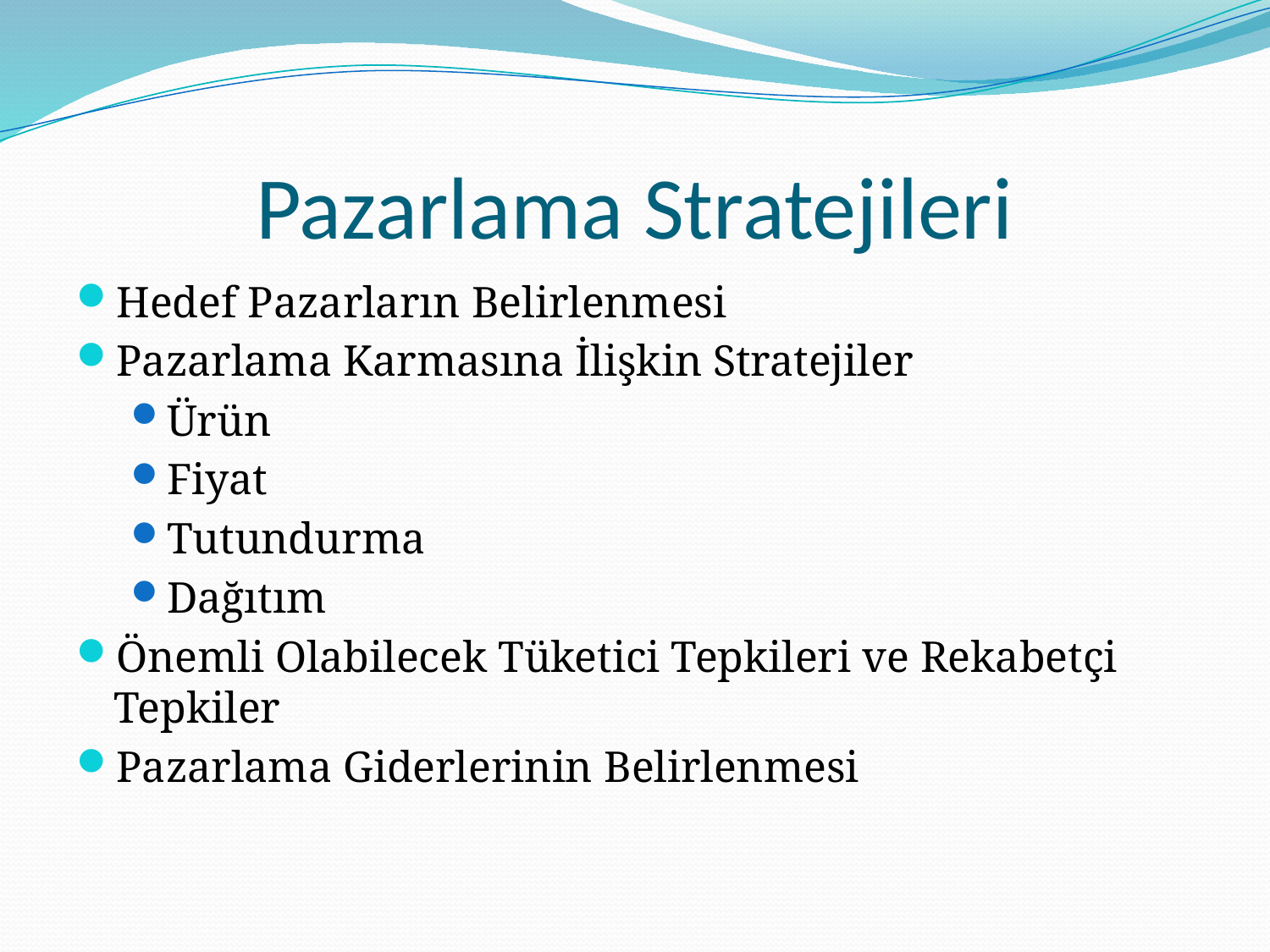

# Pazarlama Stratejileri
Hedef Pazarların Belirlenmesi
Pazarlama Karmasına İlişkin Stratejiler
Ürün
Fiyat
Tutundurma
Dağıtım
Önemli Olabilecek Tüketici Tepkileri ve Rekabetçi Tepkiler
Pazarlama Giderlerinin Belirlenmesi